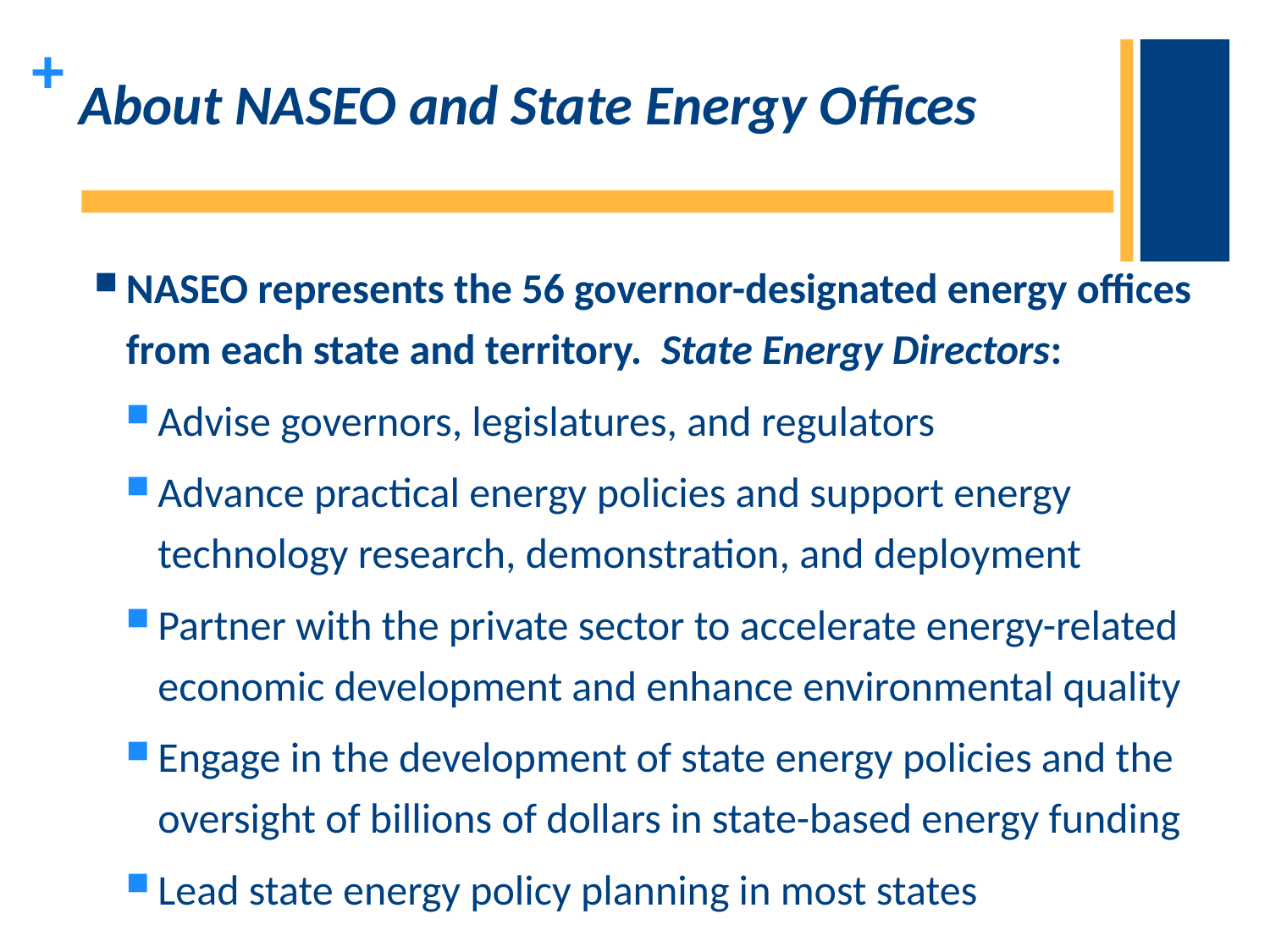

# About NASEO and State Energy Offices

NASEO represents the 56 governor-designated energy offices from each state and territory.  State Energy Directors:
Advise governors, legislatures, and regulators
Advance practical energy policies and support energy technology research, demonstration, and deployment
Partner with the private sector to accelerate energy-related economic development and enhance environmental quality
Engage in the development of state energy policies and the oversight of billions of dollars in state-based energy funding
Lead state energy policy planning in most states